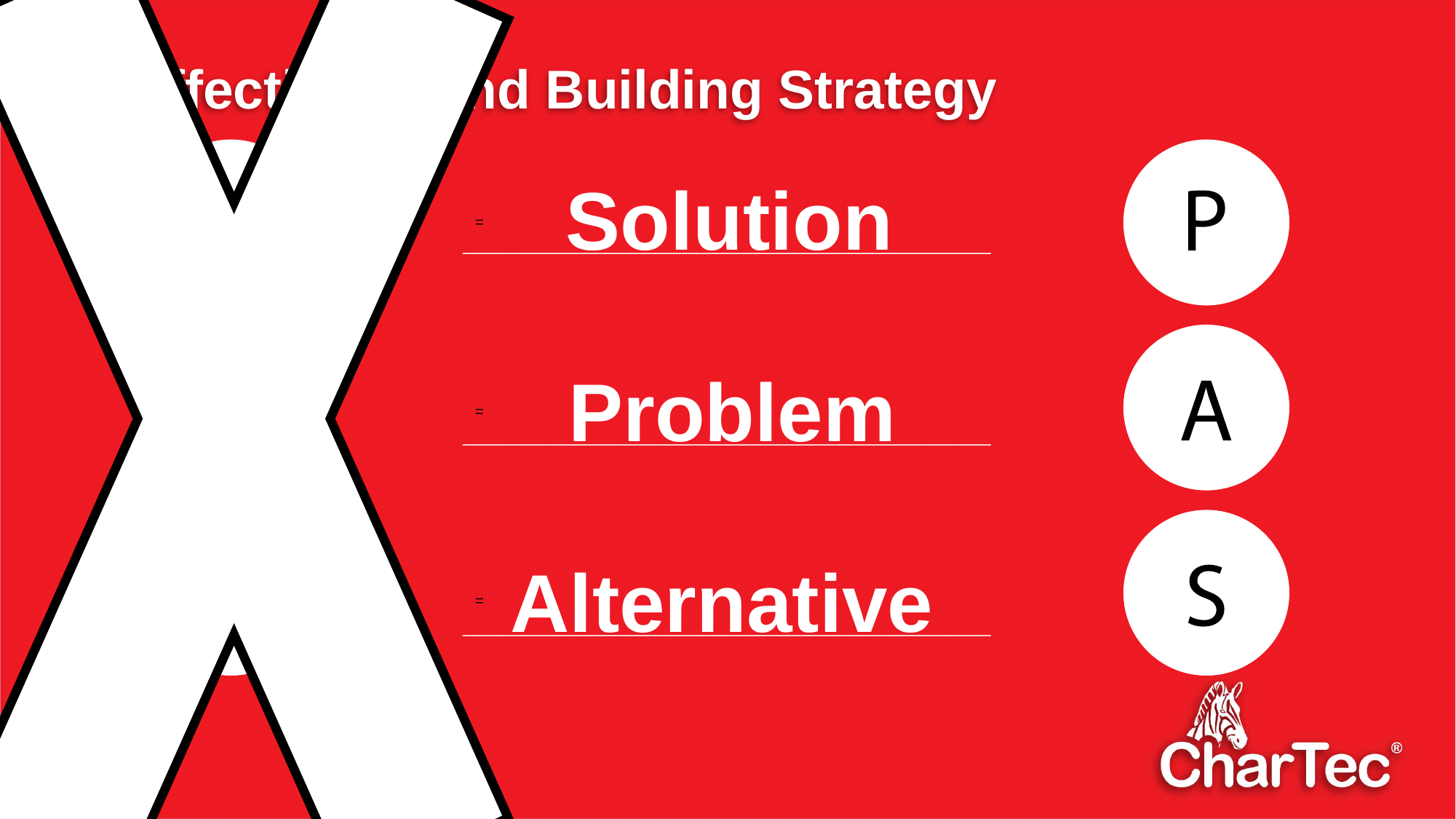

An Effective Brand Building Strategy

=
____________________________________________________
=
____________________________________________________
=
____________________________________________________

Solution

Problem

Alternative